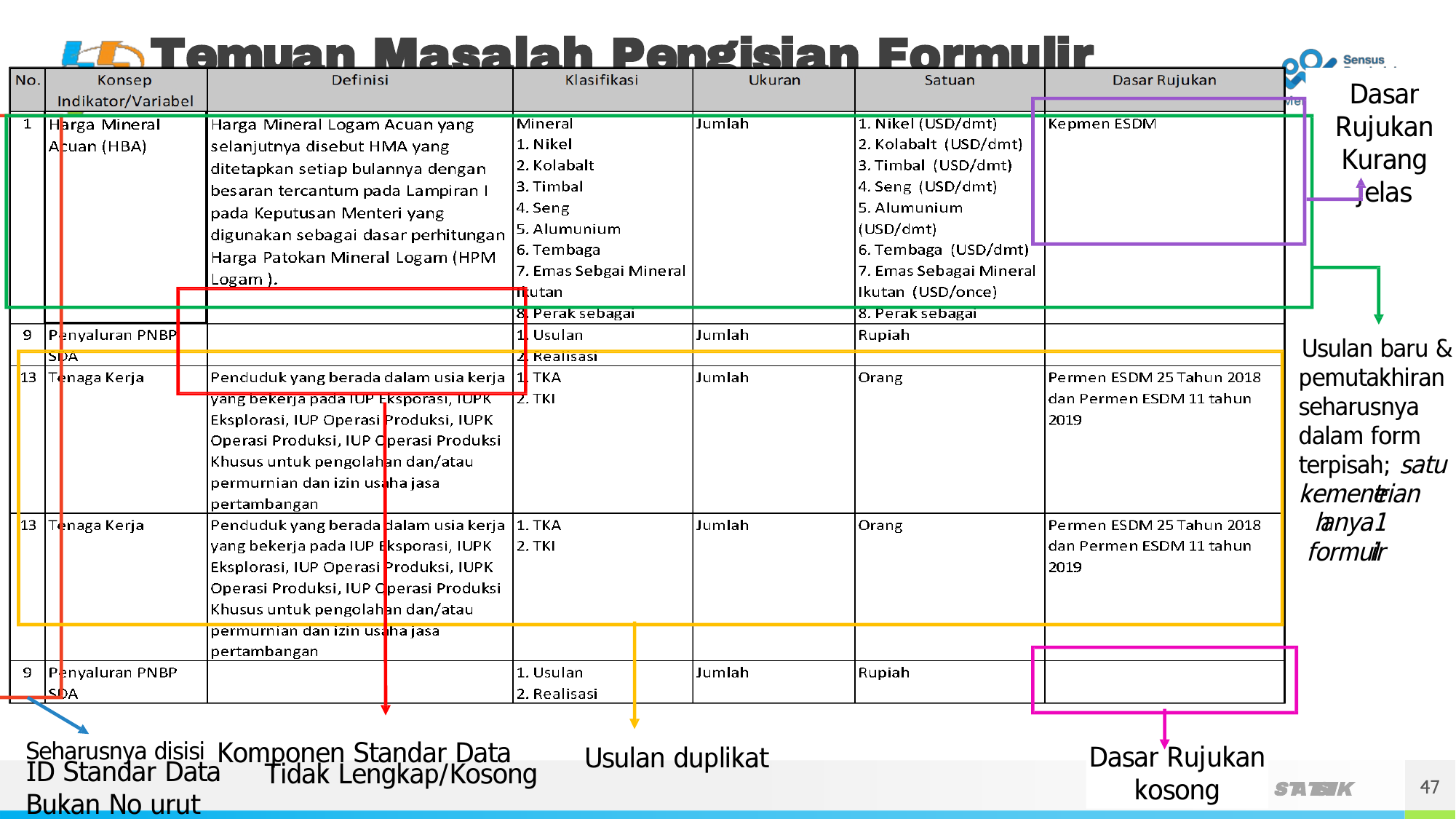

# Temuan Masalah Pengisian Formulir

Dasar Rujukan Kurang jelas

Usulan baru & pemutakhiran seharusnya dalam form terpisah; satu kementerian       hanya1           formulir

Seharusnya disisi Komponen Standar Data
BADANPUSAT

Dasar Rujukan
Usulan duplikat
ID Standar Data
Tidak Lengkap/Kosong

kosong
47
STATISTIK
Bukan No urut